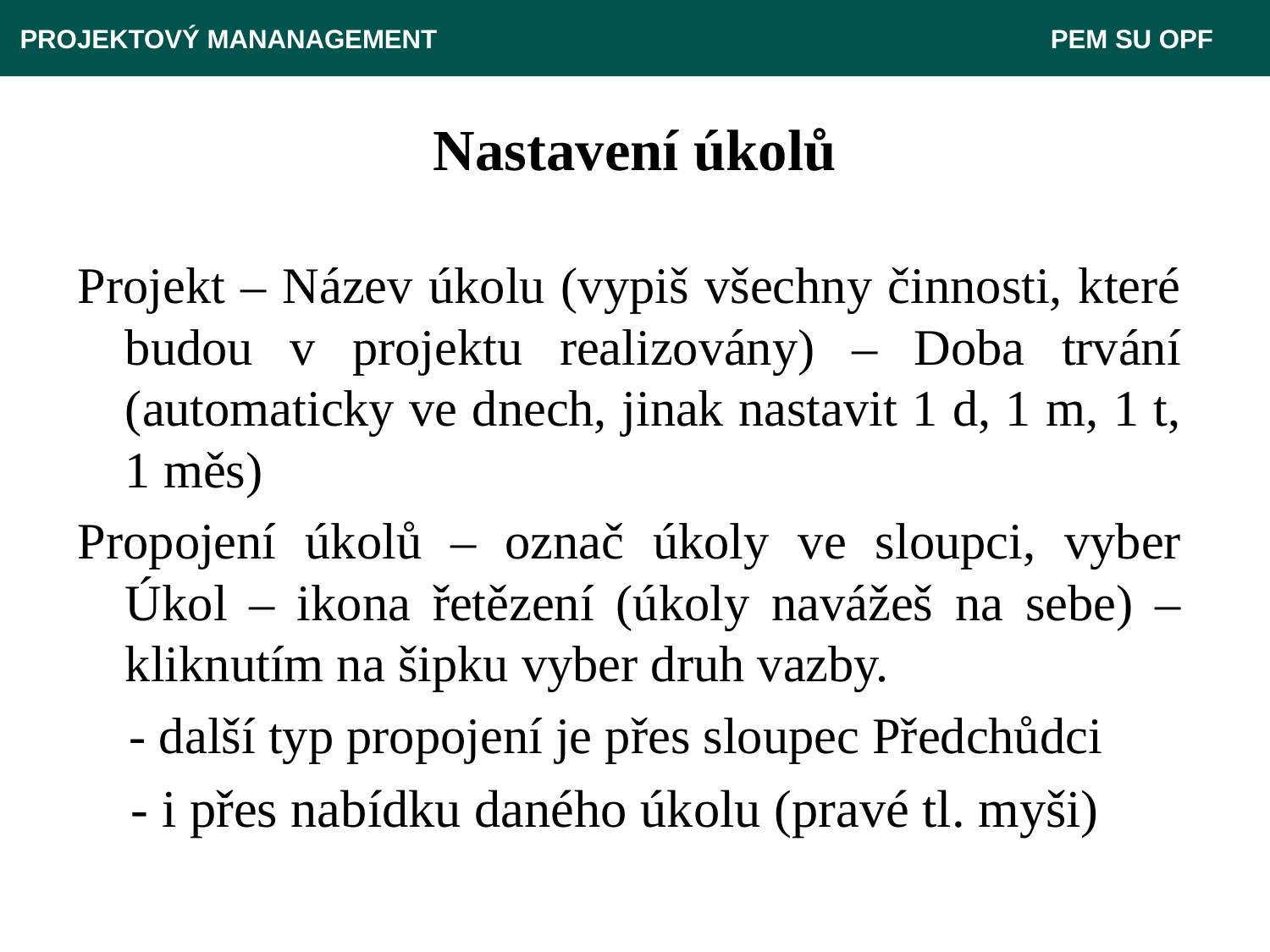

PROJEKTOVÝ MANANAGEMENT					   PEM SU OPF
# Nastavení úkolů
Projekt – Název úkolu (vypiš všechny činnosti, které budou v projektu realizovány) – Doba trvání (automaticky ve dnech, jinak nastavit 1 d, 1 m, 1 t, 1 měs)
Propojení úkolů – označ úkoly ve sloupci, vyber Úkol – ikona řetězení (úkoly navážeš na sebe) – kliknutím na šipku vyber druh vazby.
    - další typ propojení je přes sloupec Předchůdci
    - i přes nabídku daného úkolu (pravé tl. myši)